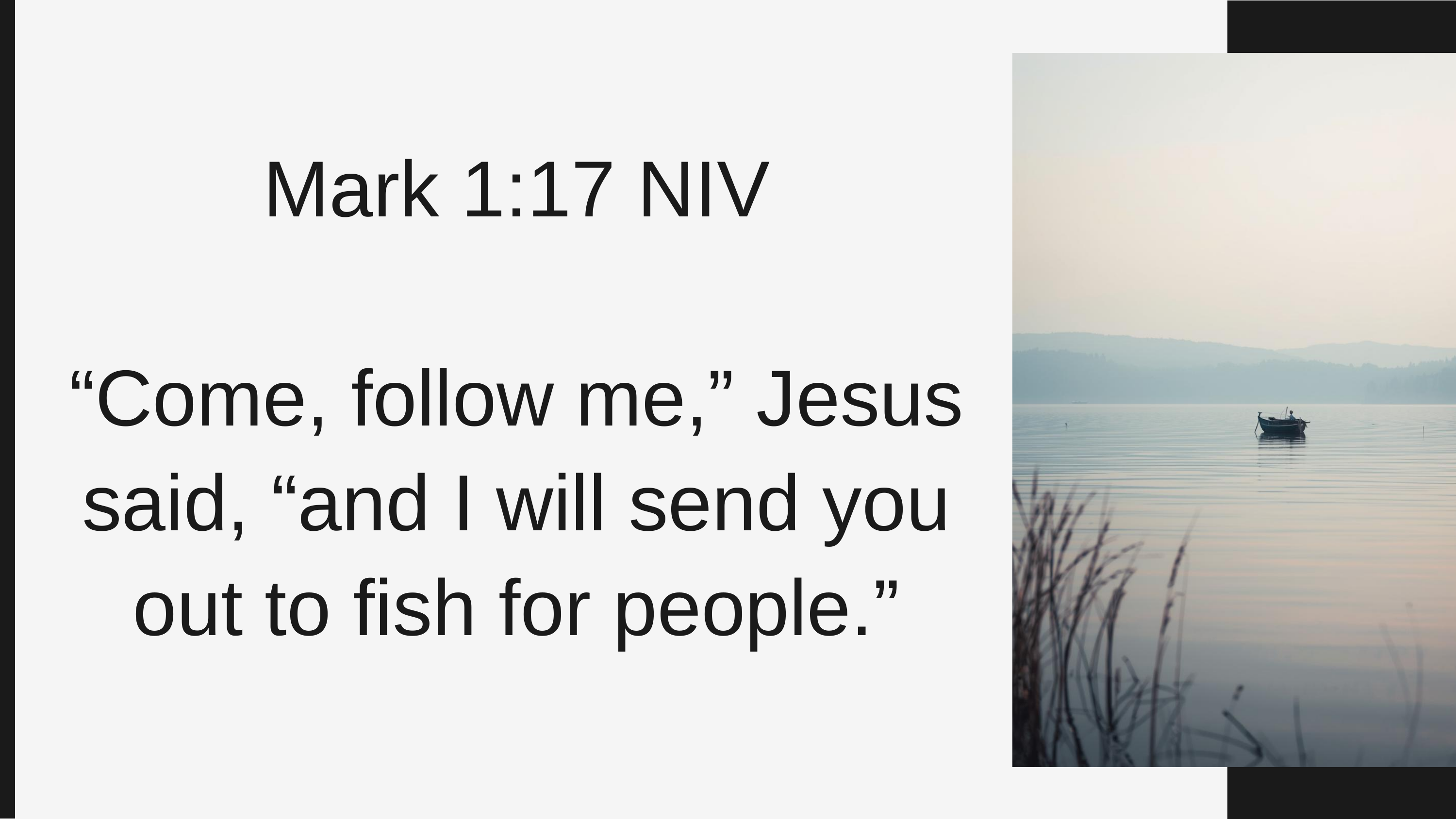

Mark 1:17 NIV

“Come, follow me,” Jesus said, “and I will send you out to fish for people.”